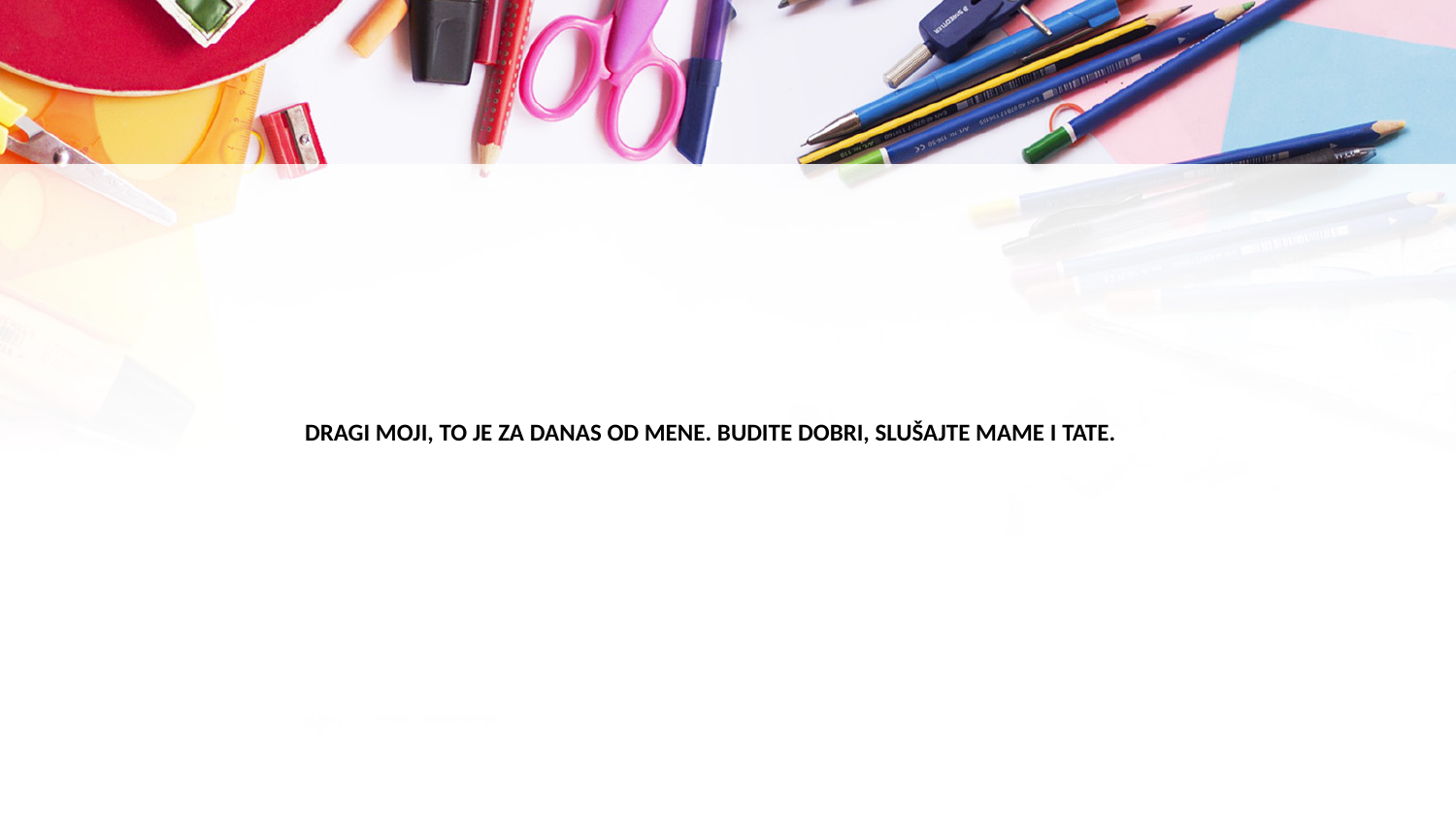

# DRAGI MOJI, TO JE ZA DANAS OD MENE. BUDITE DOBRI, SLUŠAJTE MAME I TATE.